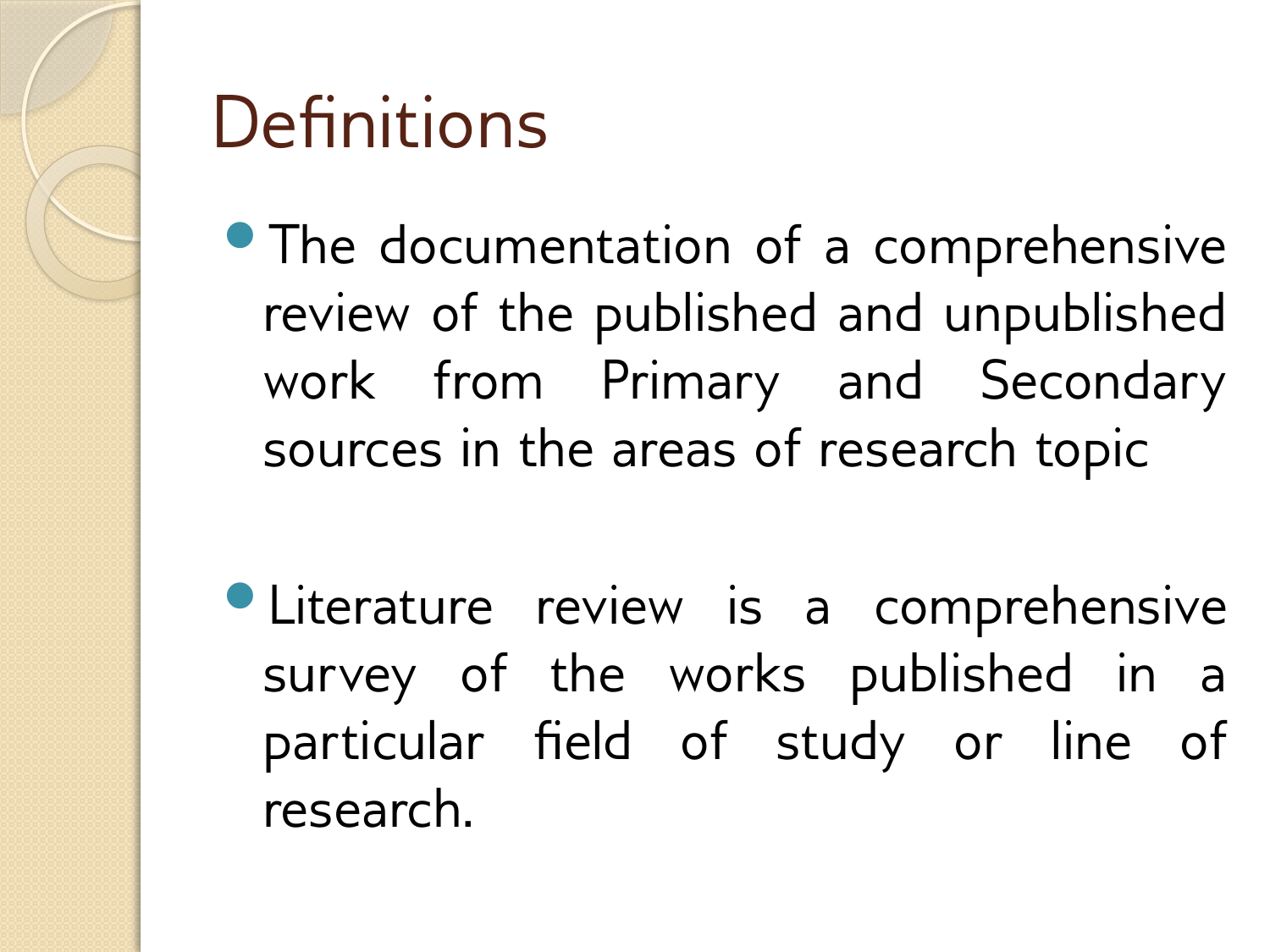

# Definitions
The documentation of a comprehensive review of the published and unpublished work from Primary and Secondary sources in the areas of research topic

Literature review is a comprehensive survey of the works published in a particular field of study or line of research.